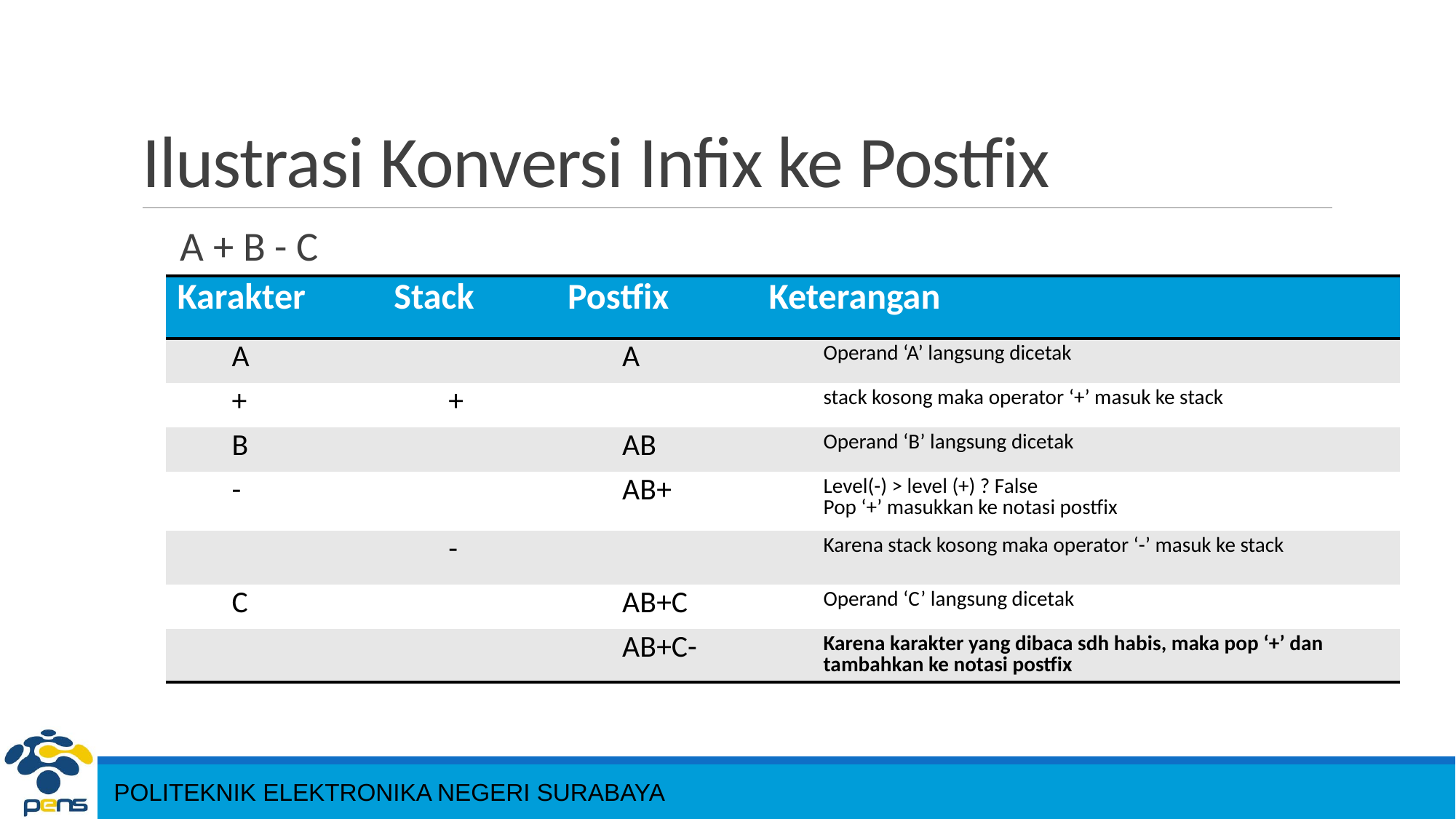

# Ilustrasi Konversi Infix ke Postfix
A + B - C
| Karakter | Stack | Postfix | Keterangan |
| --- | --- | --- | --- |
| A |  | A | Operand ‘A’ langsung dicetak |
| + | + |  | stack kosong maka operator ‘+’ masuk ke stack |
| B |  | AB | Operand ‘B’ langsung dicetak |
| - |  | AB+ | Level(-) > level (+) ? False Pop ‘+’ masukkan ke notasi postfix |
|  | - |  | Karena stack kosong maka operator ‘-’ masuk ke stack |
| C |  | AB+C | Operand ‘C’ langsung dicetak |
|  |  | AB+C- | Karena karakter yang dibaca sdh habis, maka pop ‘+’ dan tambahkan ke notasi postfix |